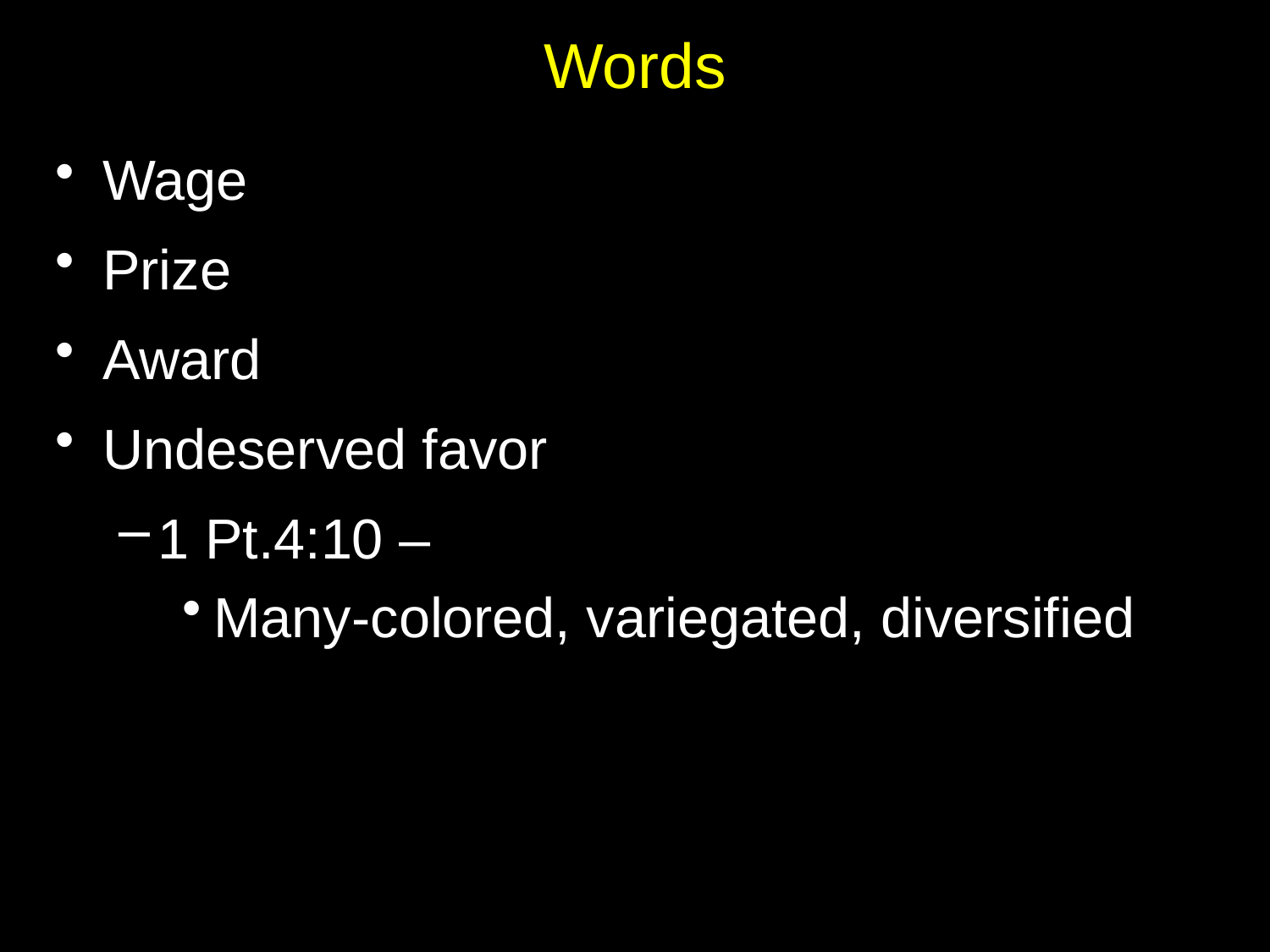

# Words
Wage
Prize
Award
Undeserved favor
1 Pt.4:10 –
Many-colored, variegated, diversified